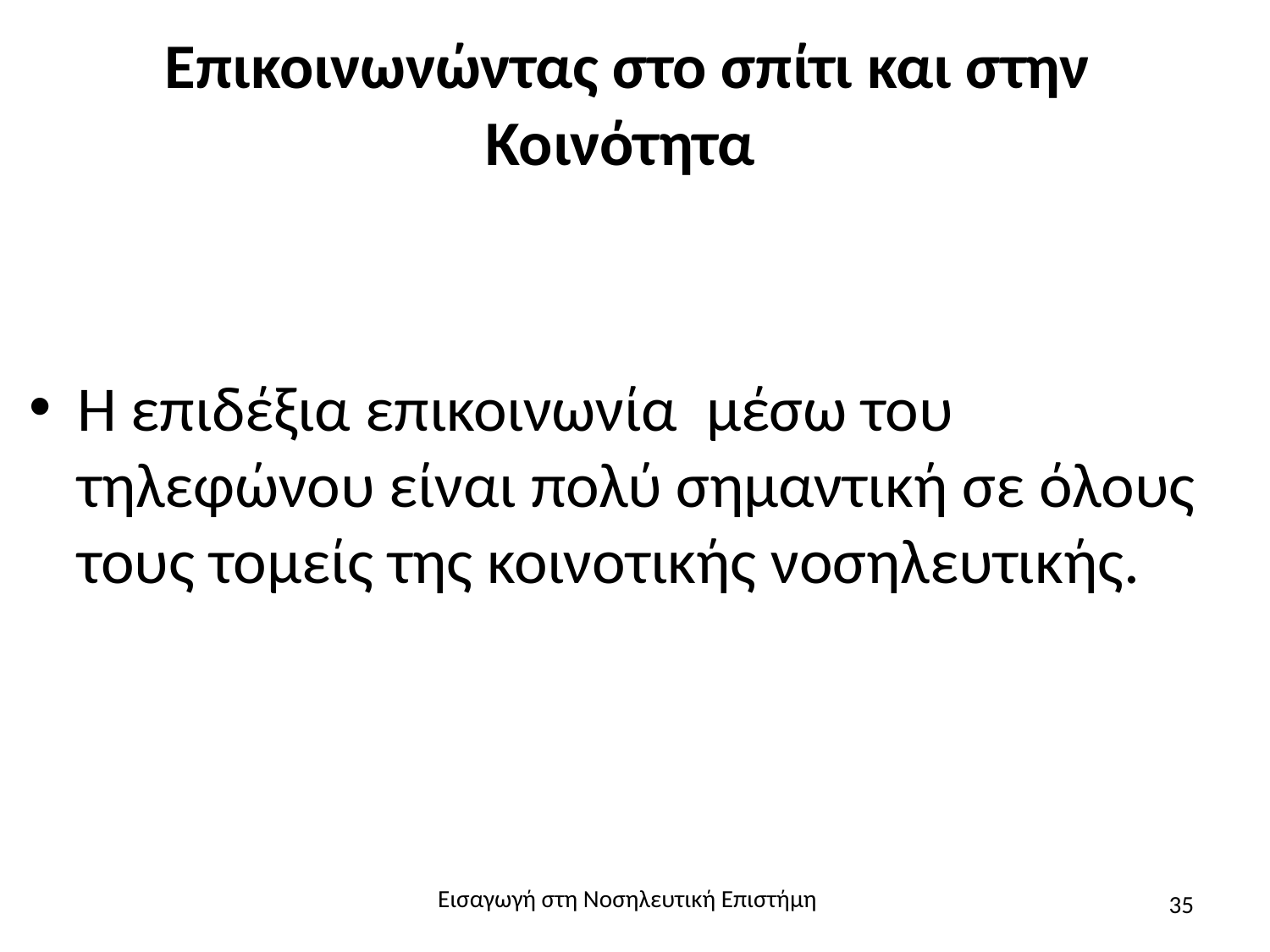

# Επικοινωνώντας στο σπίτι και στην Κοινότητα
Η επιδέξια επικοινωνία  μέσω του τηλεφώνου είναι πολύ σημαντική σε όλους τους τομείς της κοινοτικής νοσηλευτικής.
Εισαγωγή στη Νοσηλευτική Επιστήμη

35